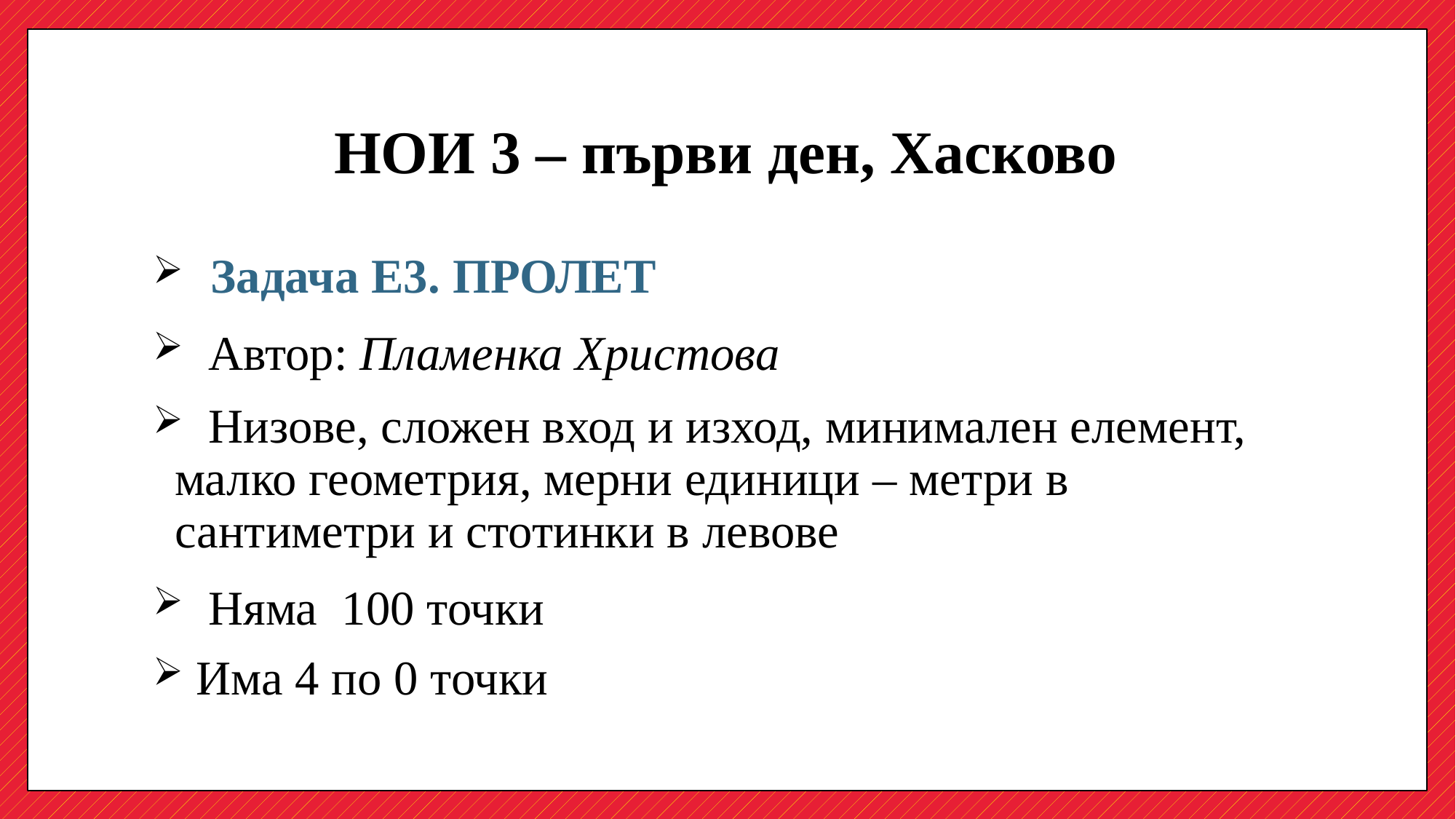

# НОИ 3 – първи ден, Хасково
  Задача Е3. ПРОЛЕТ
  Автор: Пламенка Христова
  Низове, сложен вход и изход, минимален елемент, малко геометрия, мерни единици – метри в сантиметри и стотинки в левове
  Няма  100 точки
 Има 4 по 0 точки